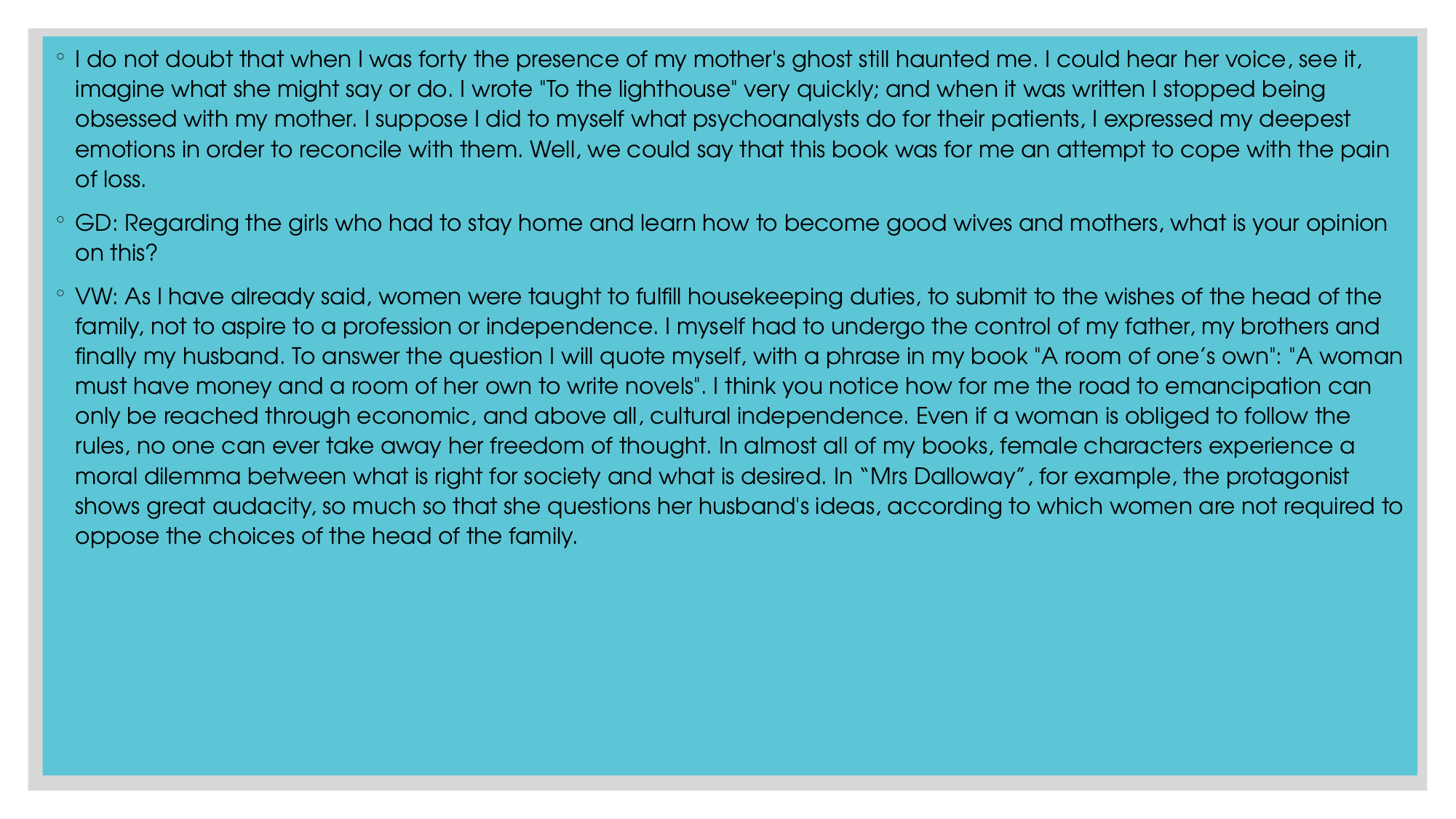

I do not doubt that when I was forty the presence of my mother's ghost still haunted me. I could hear her voice, see it, imagine what she might say or do. I wrote "To the lighthouse" very quickly; and when it was written I stopped being obsessed with my mother. I suppose I did to myself what psychoanalysts do for their patients, I expressed my deepest emotions in order to reconcile with them. Well, we could say that this book was for me an attempt to cope with the pain of loss.
GD: Regarding the girls who had to stay home and learn how to become good wives and mothers, what is your opinion on this?
VW: As I have already said, women were taught to fulfill housekeeping duties, to submit to the wishes of the head of the family, not to aspire to a profession or independence. I myself had to undergo the control of my father, my brothers and finally my husband. To answer the question I will quote myself, with a phrase in my book "A room of one’s own": "A woman must have money and a room of her own to write novels". I think you notice how for me the road to emancipation can only be reached through economic, and above all, cultural independence. Even if a woman is obliged to follow the rules, no one can ever take away her freedom of thought. In almost all of my books, female characters experience a moral dilemma between what is right for society and what is desired. In “Mrs Dalloway”, for example, the protagonist shows great audacity, so much so that she questions her husband's ideas, according to which women are not required to oppose the choices of the head of the family.

# .